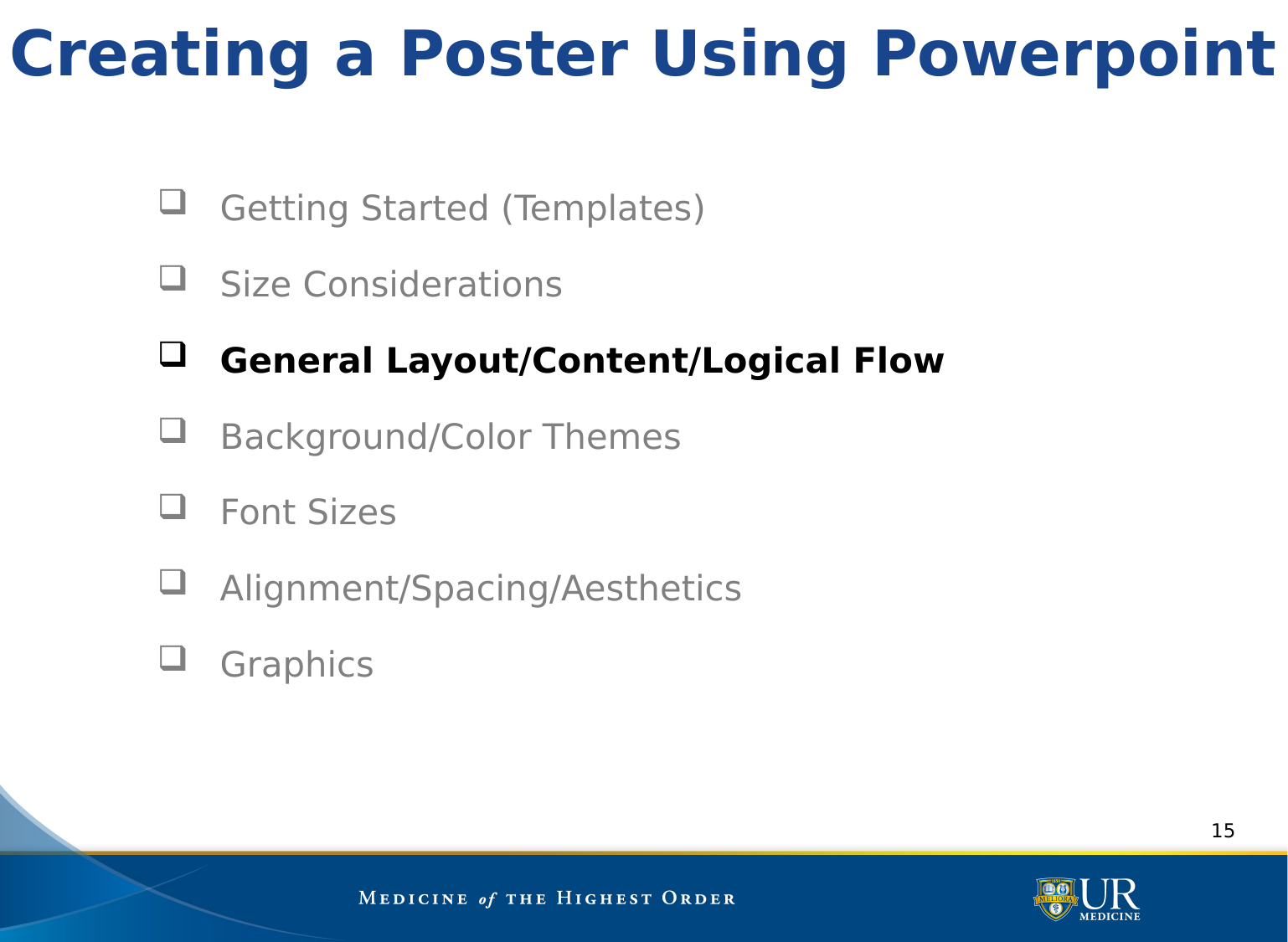

# Creating a Poster Using Powerpoint
Getting Started (Templates)
Size Considerations
General Layout/Content/Logical Flow
Background/Color Themes
Font Sizes
Alignment/Spacing/Aesthetics
Graphics
15